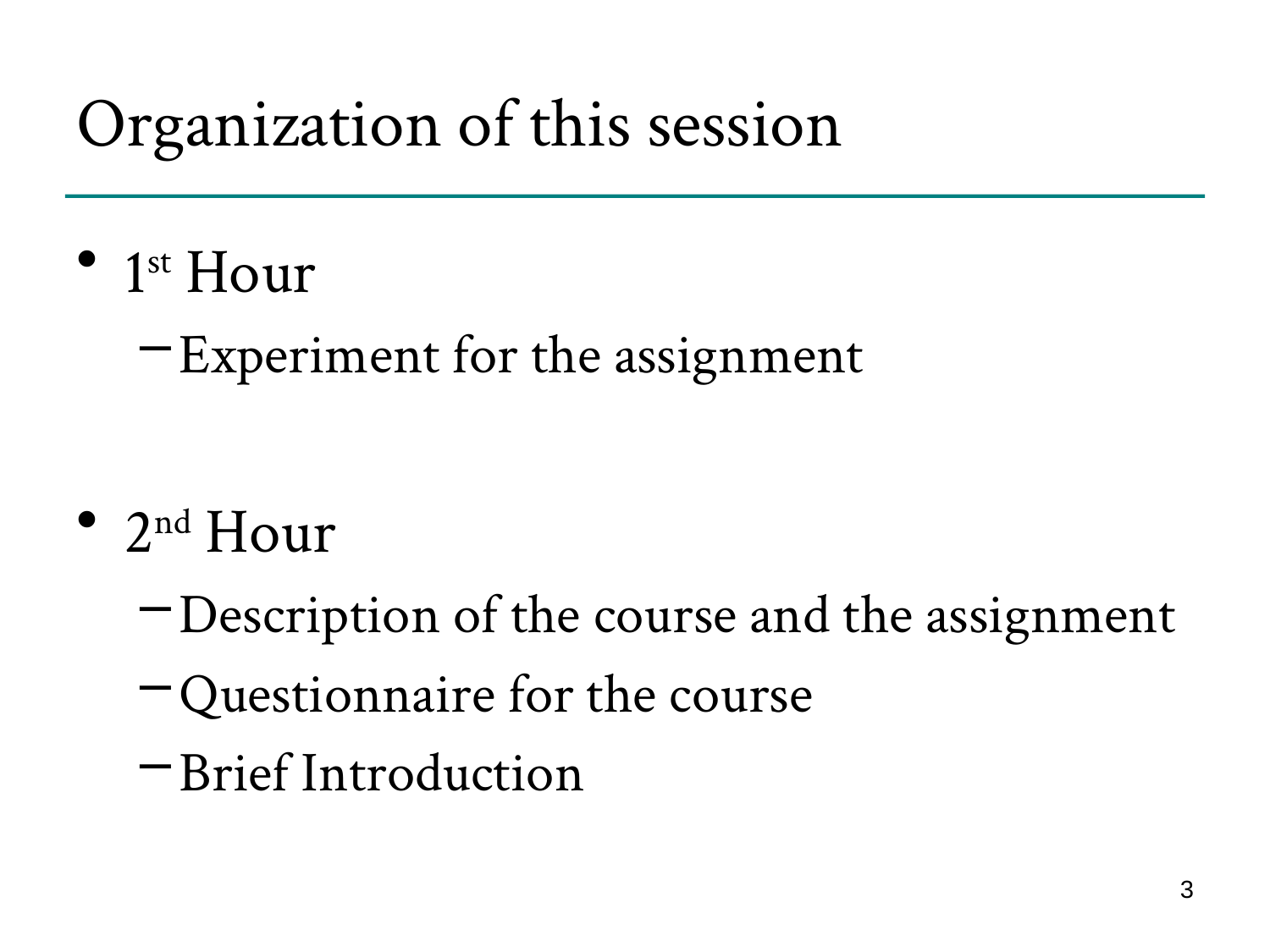

# Organization of this session
1st Hour
Experiment for the assignment

2nd Hour
Description of the course and the assignment
Questionnaire for the course
Brief Introduction
3